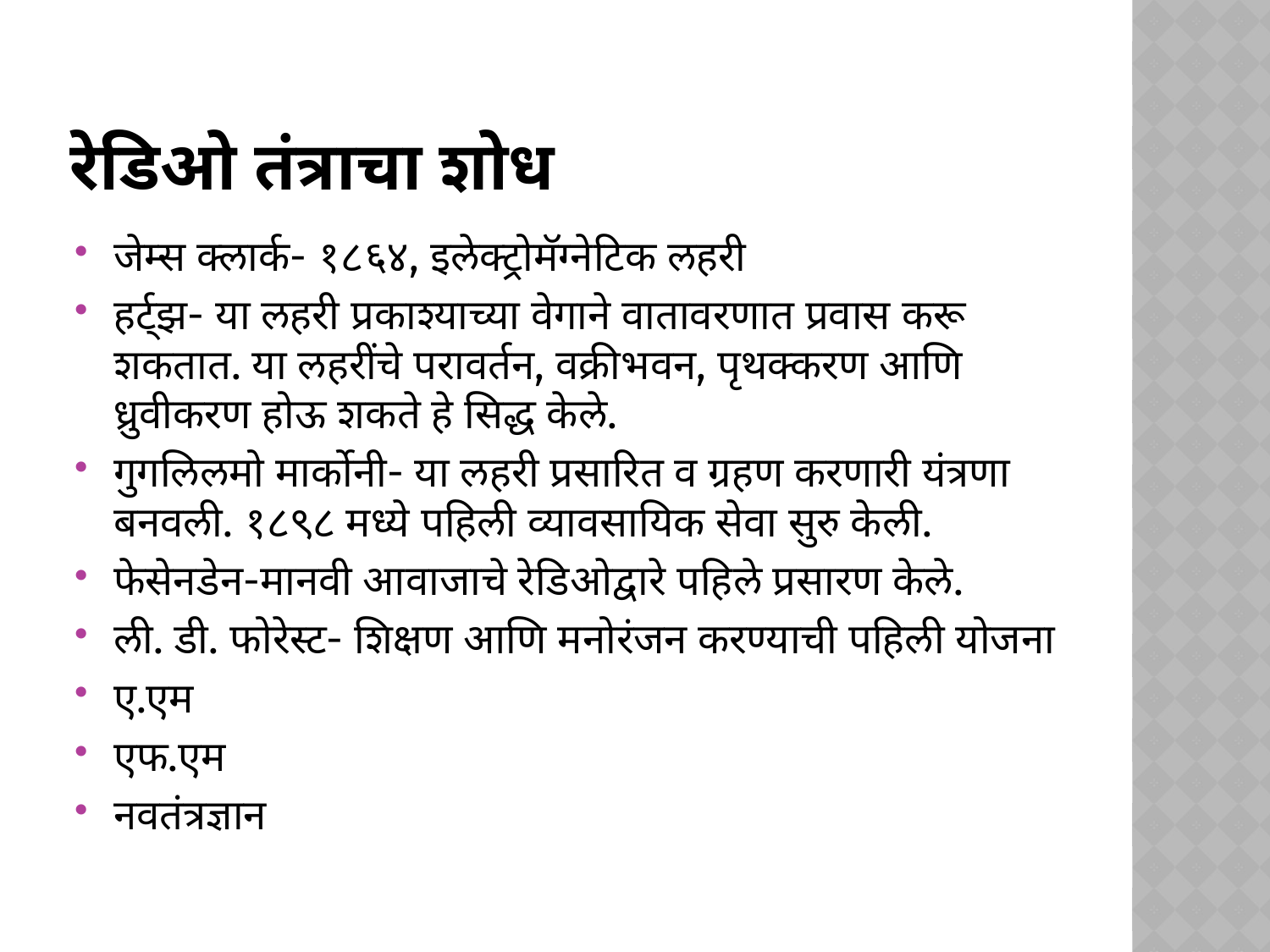

# रेडिओ तंत्राचा शोध
जेम्स क्लार्क- १८६४, इलेक्ट्रोमॅग्नेटिक लहरी
हर्ट्झ- या लहरी प्रकाश्याच्या वेगाने वातावरणात प्रवास करू शकतात. या लहरींचे परावर्तन, वक्रीभवन, पृथक्करण आणि ध्रुवीकरण होऊ शकते हे सिद्ध केले.
गुगलिलमो मार्कोनी- या लहरी प्रसारित व ग्रहण करणारी यंत्रणा बनवली. १८९८ मध्ये पहिली व्यावसायिक सेवा सुरु केली.
फेसेनडेन-मानवी आवाजाचे रेडिओद्वारे पहिले प्रसारण केले.
ली. डी. फोरेस्ट- शिक्षण आणि मनोरंजन करण्याची पहिली योजना
ए.एम
एफ.एम
नवतंत्रज्ञान